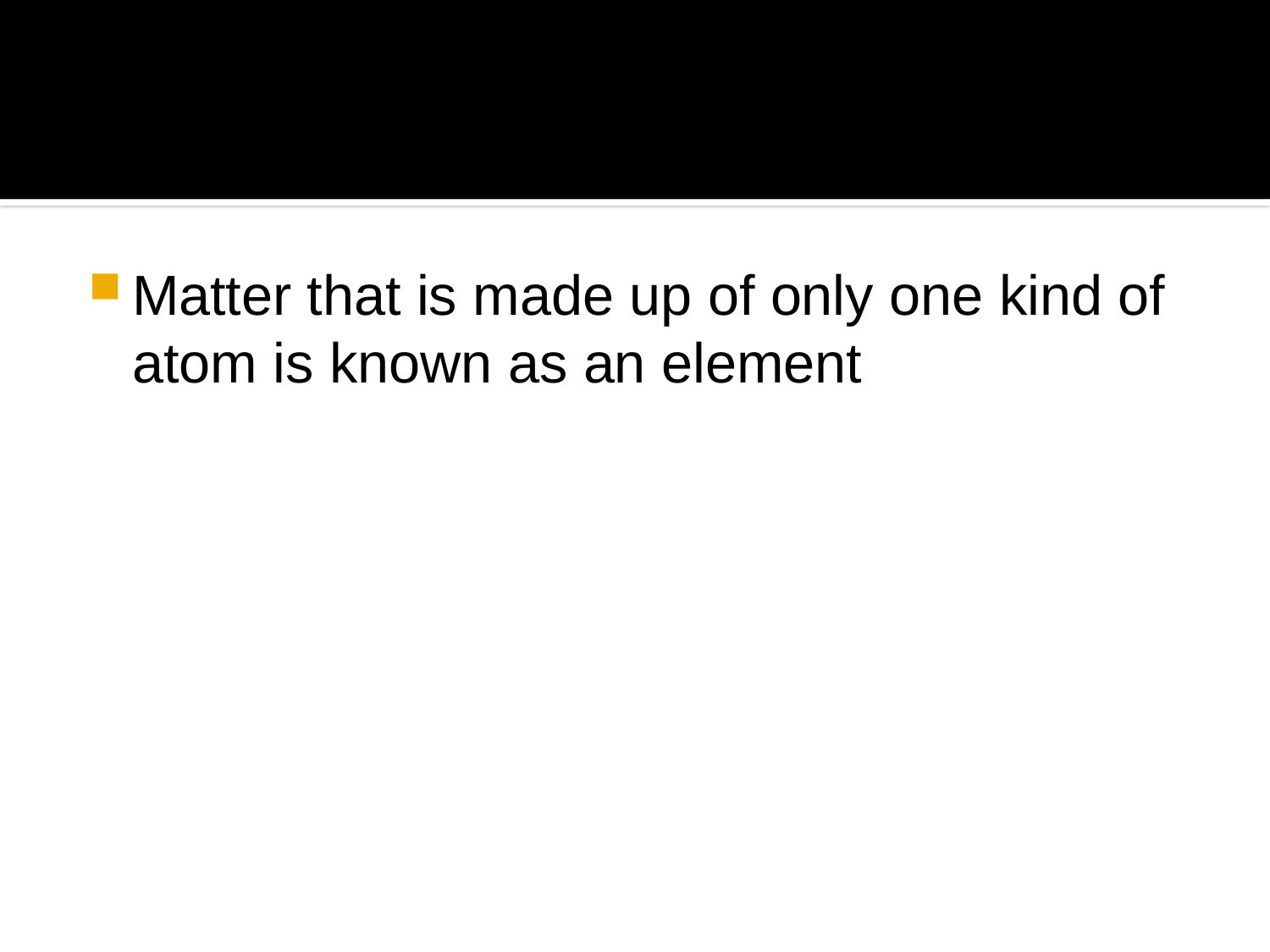

#
Matter that is made up of only one kind of atom is known as an element